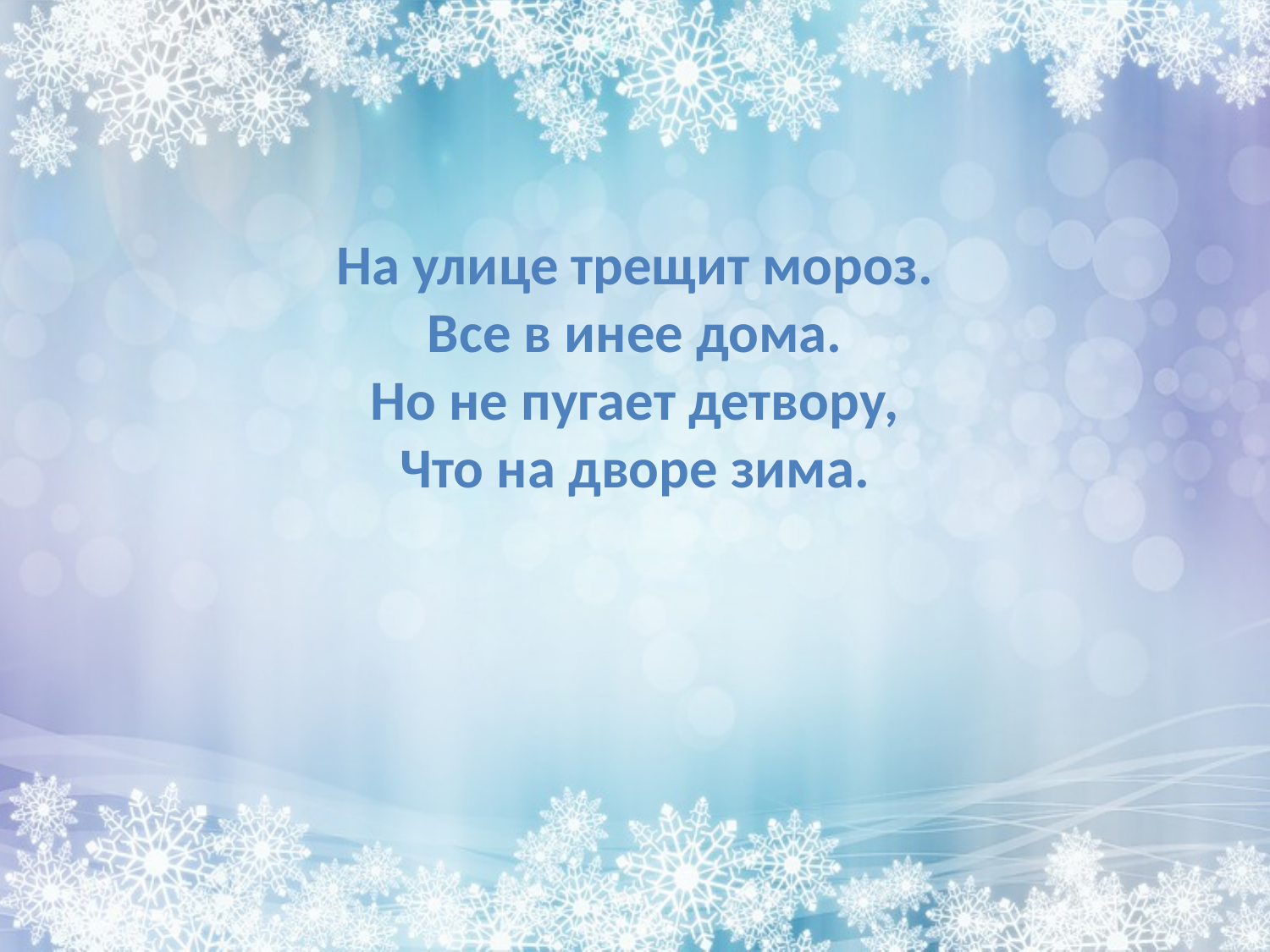

На улице трещит мороз.
Все в инее дома.
Но не пугает детвору,
Что на дворе зима.